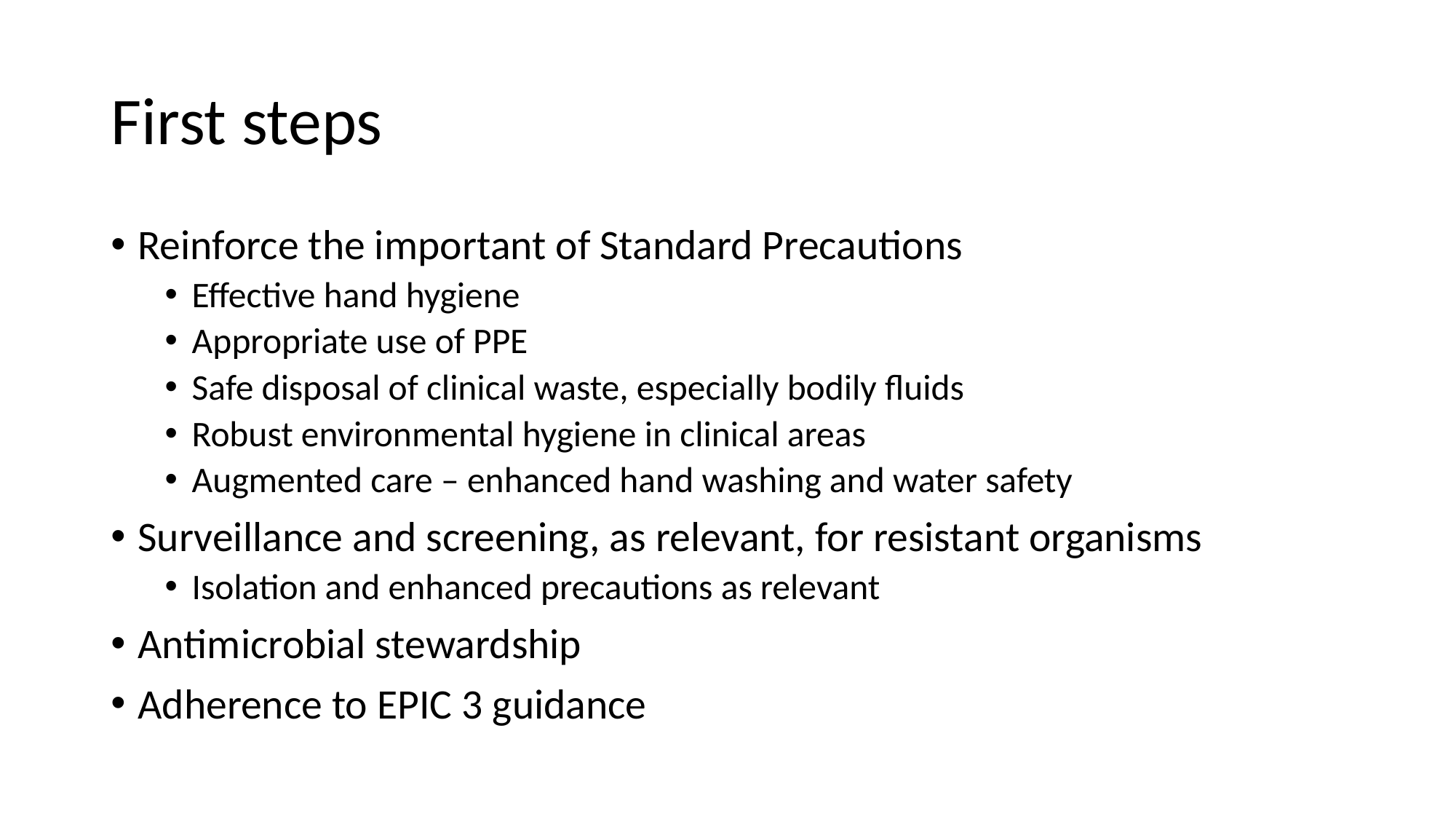

# First steps
Reinforce the important of Standard Precautions
Effective hand hygiene
Appropriate use of PPE
Safe disposal of clinical waste, especially bodily fluids
Robust environmental hygiene in clinical areas
Augmented care – enhanced hand washing and water safety
Surveillance and screening, as relevant, for resistant organisms
Isolation and enhanced precautions as relevant
Antimicrobial stewardship
Adherence to EPIC 3 guidance